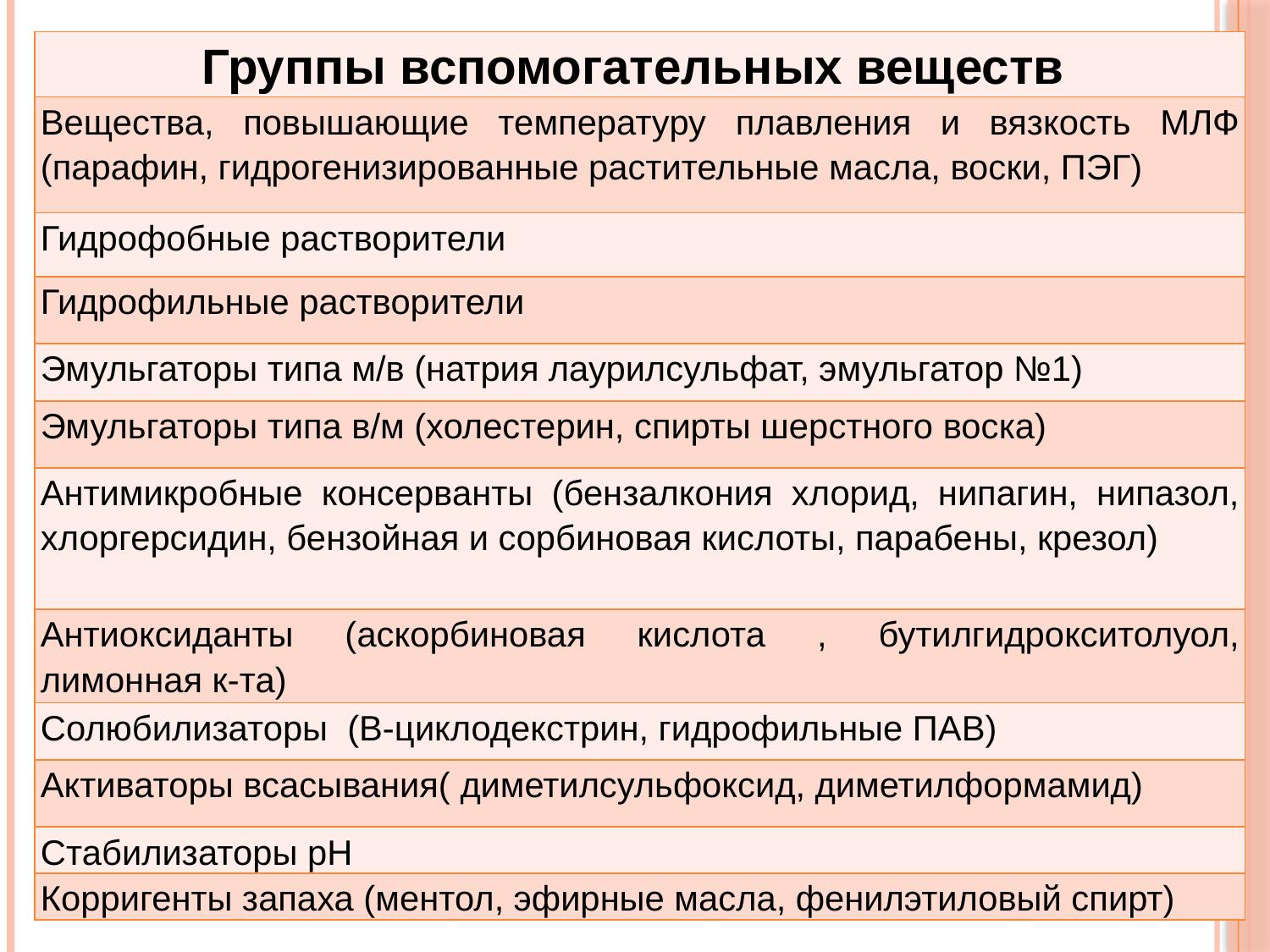

| Группы вспомогательных веществ |
| --- |
| Вещества, повышающие температуру плавления и вязкость МЛФ (парафин, гидрогенизированные растительные масла, воски, ПЭГ) |
| Гидрофобные растворители |
| Гидрофильные растворители |
| Эмульгаторы типа м/в (натрия лаурилсульфат, эмульгатор №1) |
| Эмульгаторы типа в/м (холестерин, спирты шерстного воска) |
| Антимикробные консерванты (бензалкония хлорид, нипагин, нипазол, хлоргерсидин, бензойная и сорбиновая кислоты, парабены, крезол) |
| Антиоксиданты (аскорбиновая кислота , бутилгидрокситолуол, лимонная к-та) |
| Солюбилизаторы (Β-циклодекстрин, гидрофильные ПАВ) |
| Активаторы всасывания( диметилсульфоксид, диметилформамид) |
| Стабилизаторы pH |
| Корригенты запаха (ментол, эфирные масла, фенилэтиловый спирт) |